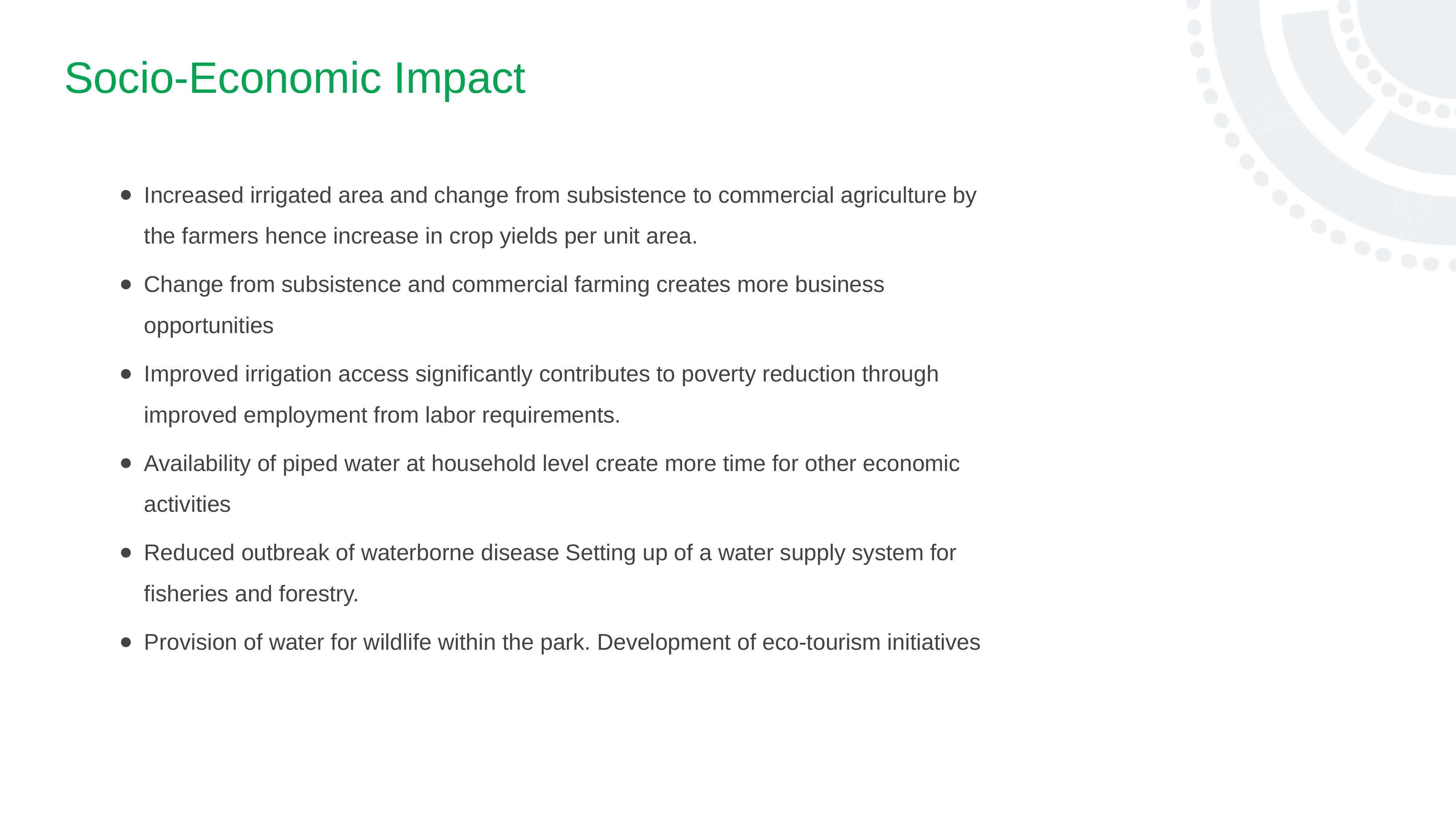

# Socio-Economic Impact
Increased irrigated area and change from subsistence to commercial agriculture by the farmers hence increase in crop yields per unit area.
Change from subsistence and commercial farming creates more business opportunities
Improved irrigation access significantly contributes to poverty reduction through improved employment from labor requirements.
Availability of piped water at household level create more time for other economic activities
Reduced outbreak of waterborne disease Setting up of a water supply system for fisheries and forestry.
Provision of water for wildlife within the park. Development of eco-tourism initiatives